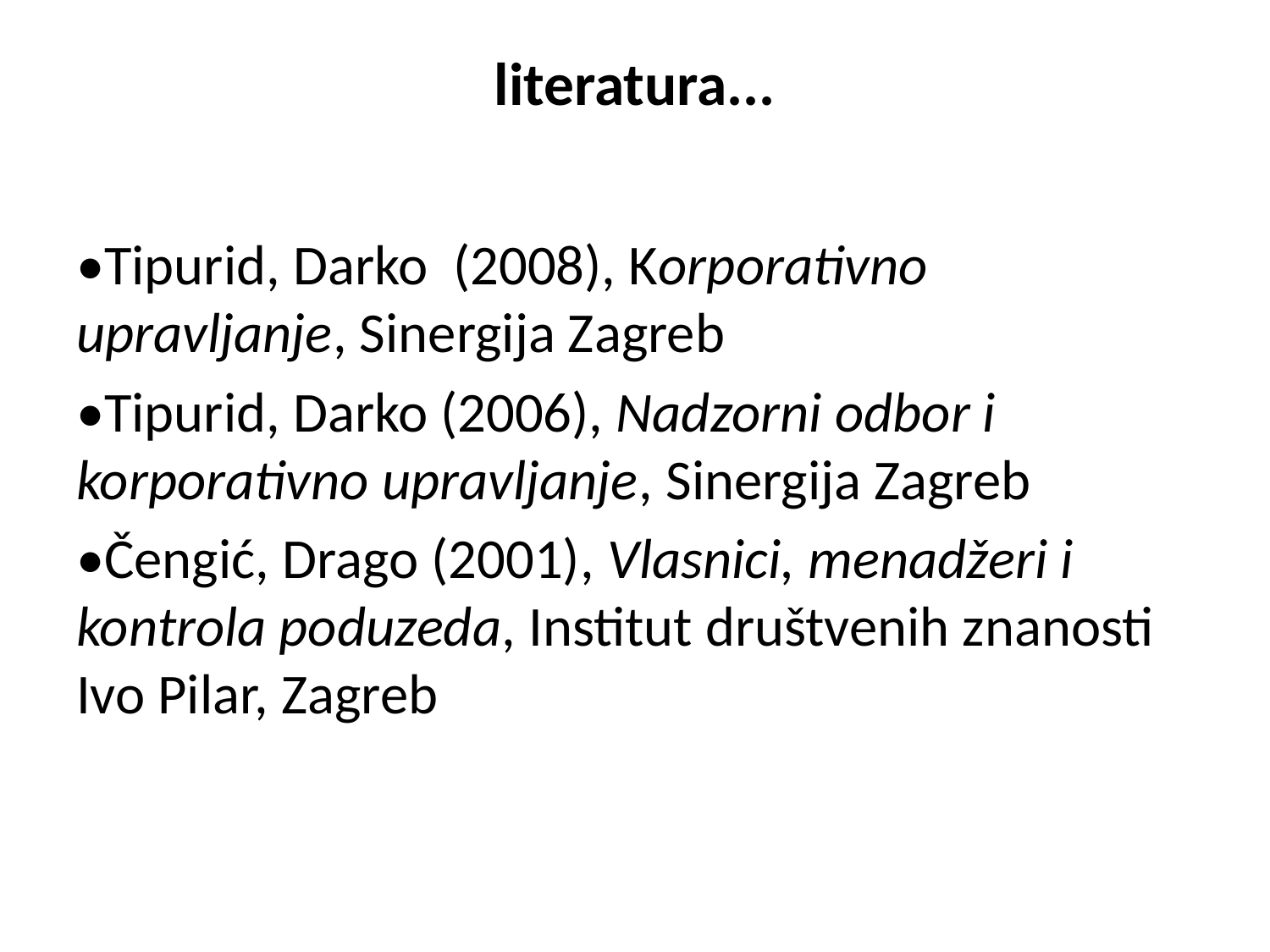

# literatura...
•Tipurid, Darko  (2008), Korporativno upravljanje, Sinergija Zagreb
•Tipurid, Darko (2006), Nadzorni odbor i korporativno upravljanje, Sinergija Zagreb
•Čengić, Drago (2001), Vlasnici, menadžeri i kontrola poduzeda, Institut društvenih znanosti Ivo Pilar, Zagreb